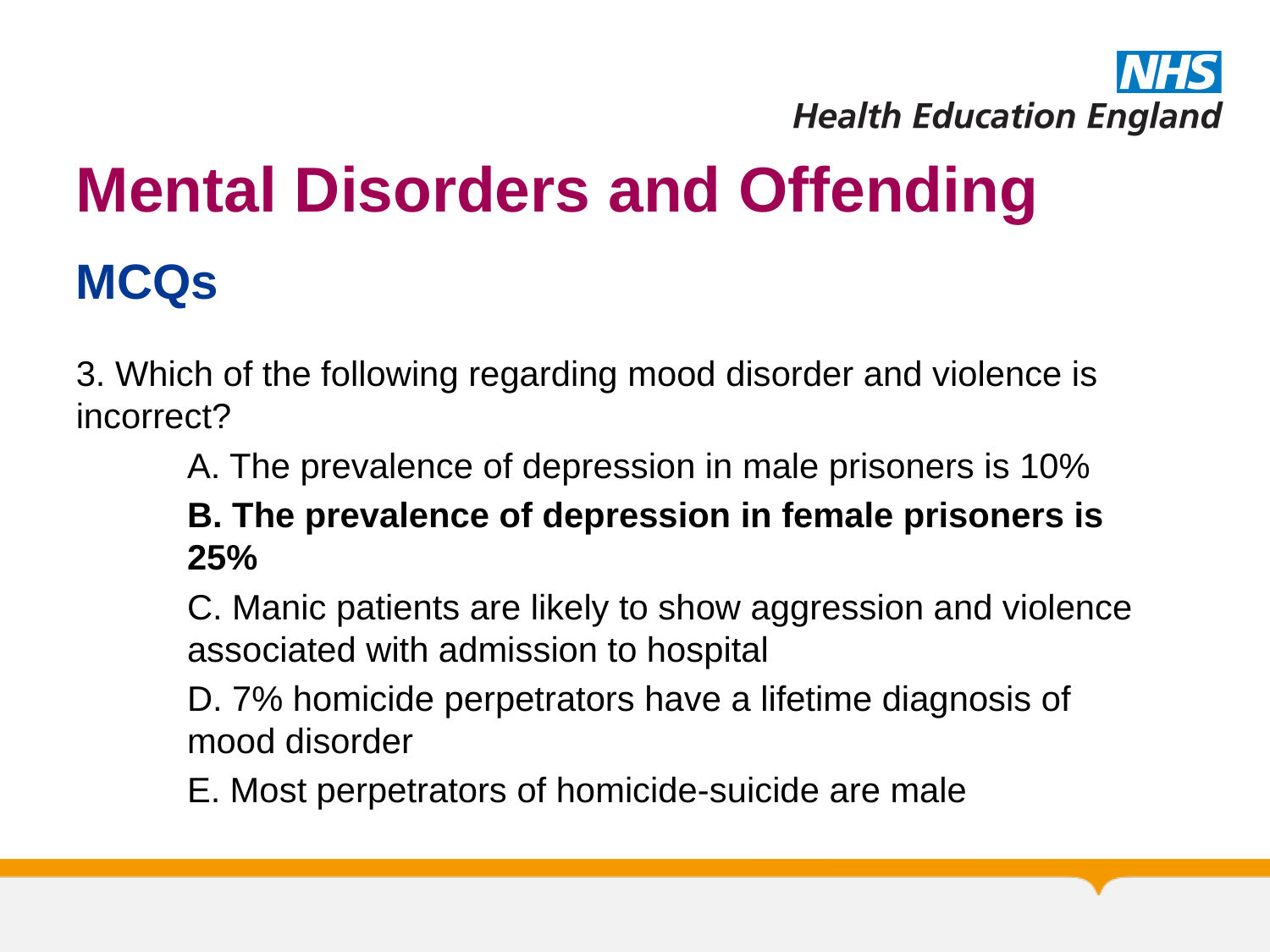

# Mental Disorders and Offending
MCQs
3. Which of the following regarding mood disorder and violence is incorrect?
A. The prevalence of depression in male prisoners is 10%
B. The prevalence of depression in female prisoners is 25%
C. Manic patients are likely to show aggression and violence associated with admission to hospital
D. 7% homicide perpetrators have a lifetime diagnosis of mood disorder
E. Most perpetrators of homicide-suicide are male